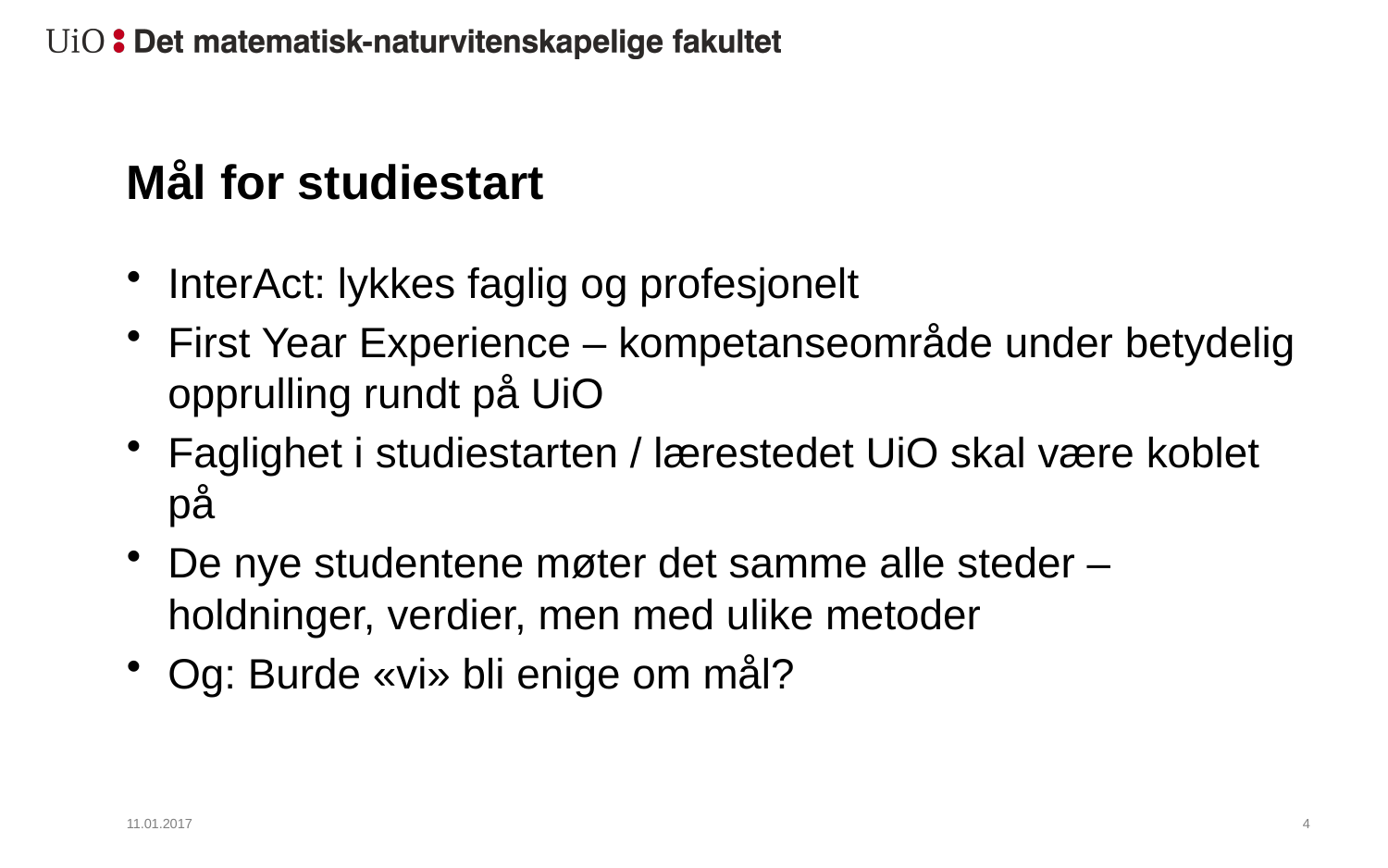

# Mål for studiestart
InterAct: lykkes faglig og profesjonelt
First Year Experience – kompetanseområde under betydelig opprulling rundt på UiO
Faglighet i studiestarten / lærestedet UiO skal være koblet på
De nye studentene møter det samme alle steder – holdninger, verdier, men med ulike metoder
Og: Burde «vi» bli enige om mål?

11.01.2017
4